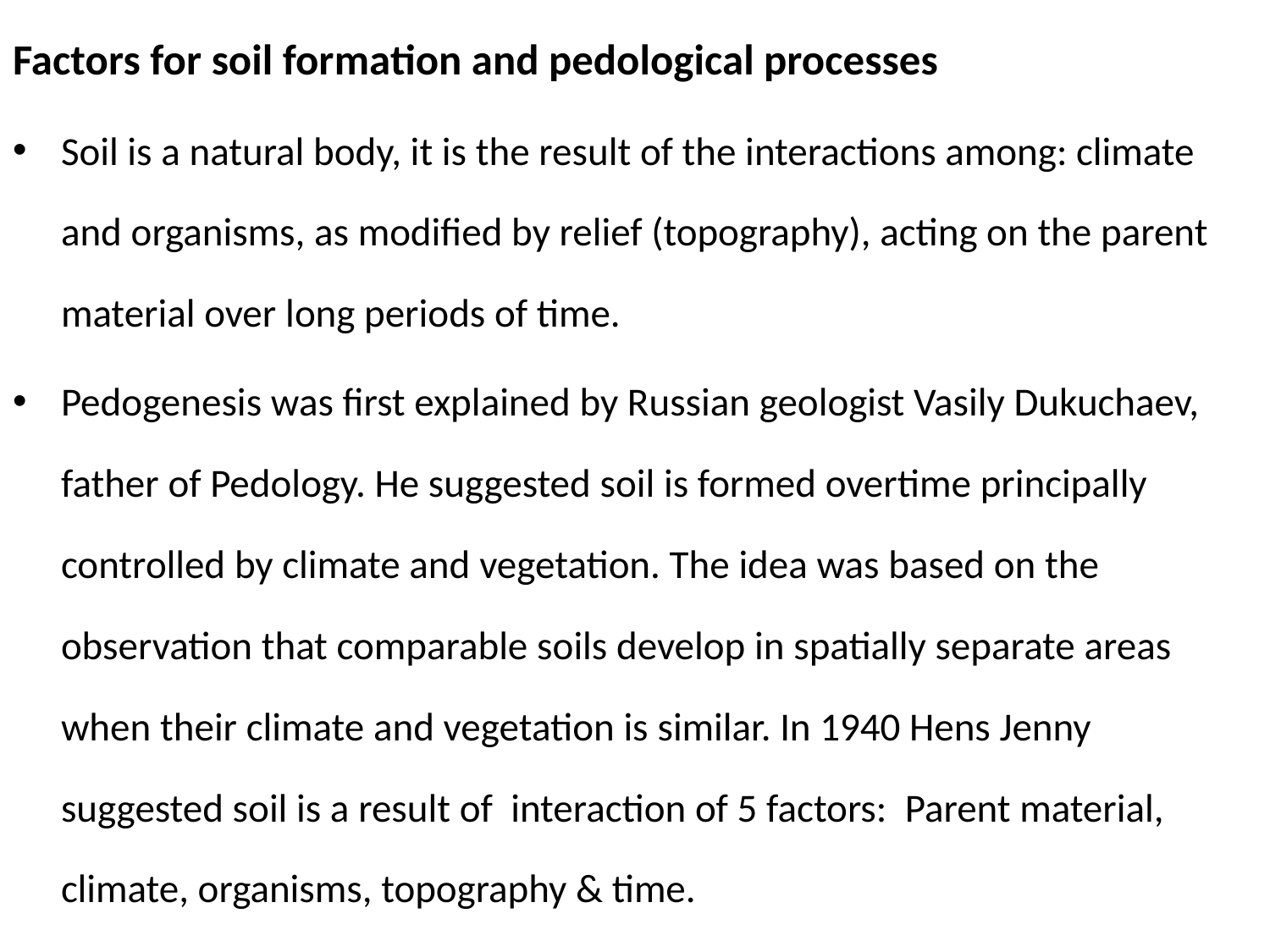

Factors for soil formation and pedological processes
Soil is a natural body, it is the result of the interactions among: climate and organisms, as modified by relief (topography), acting on the parent material over long periods of time.
Pedogenesis was first explained by Russian geologist Vasily Dukuchaev, father of Pedology. He suggested soil is formed overtime principally controlled by climate and vegetation. The idea was based on the observation that comparable soils develop in spatially separate areas when their climate and vegetation is similar. In 1940 Hens Jenny suggested soil is a result of  interaction of 5 factors:  Parent material, climate, organisms, topography & time.